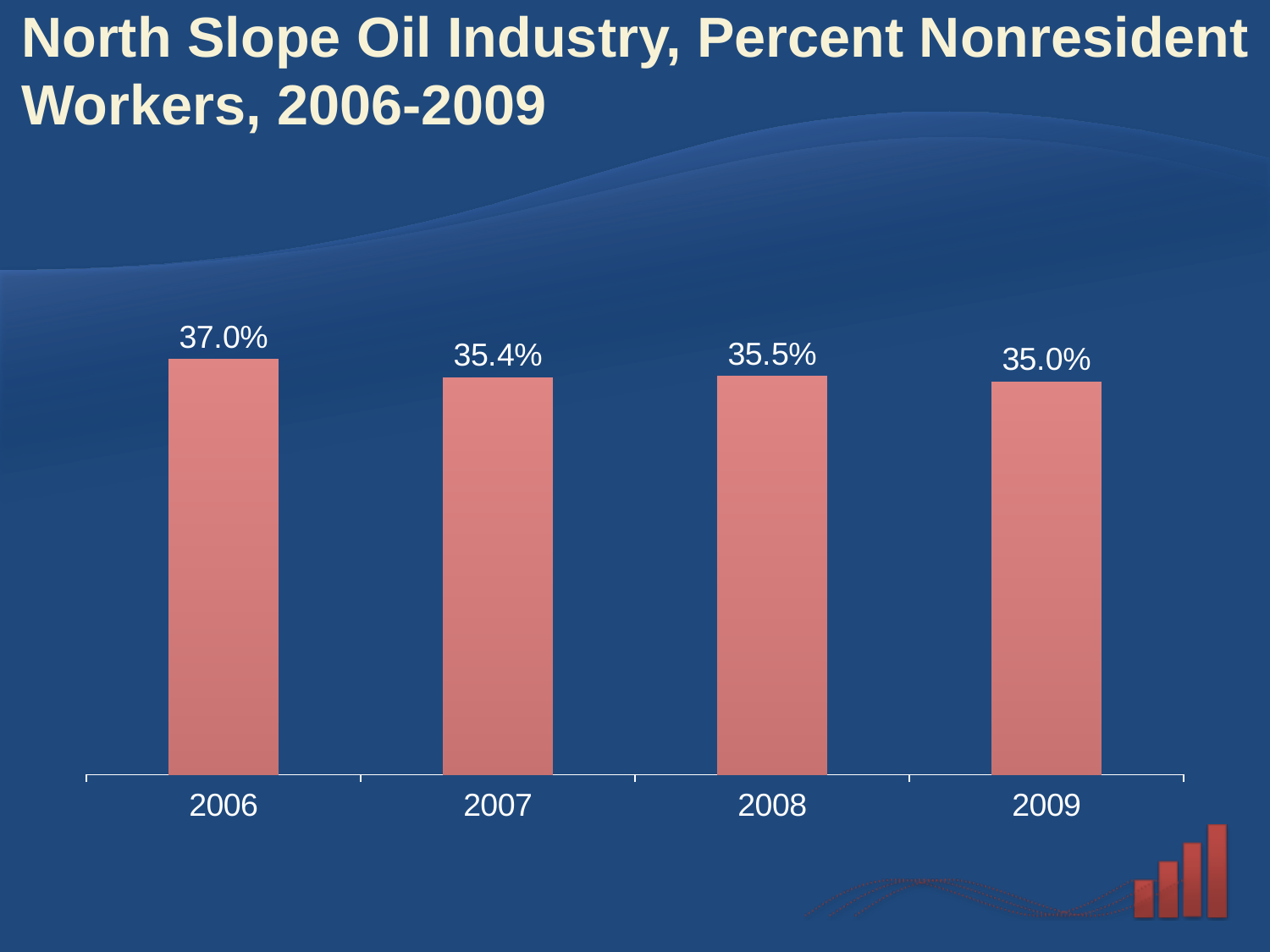

# North Slope Oil Industry, Percent Nonresident Workers, 2006-2009

### Chart

| Category |  |
|---|---|
| 2006 | 0.37 |
| 2007 | 0.354 |
| 2008 | 0.355 |
| 2009 | 0.35 |